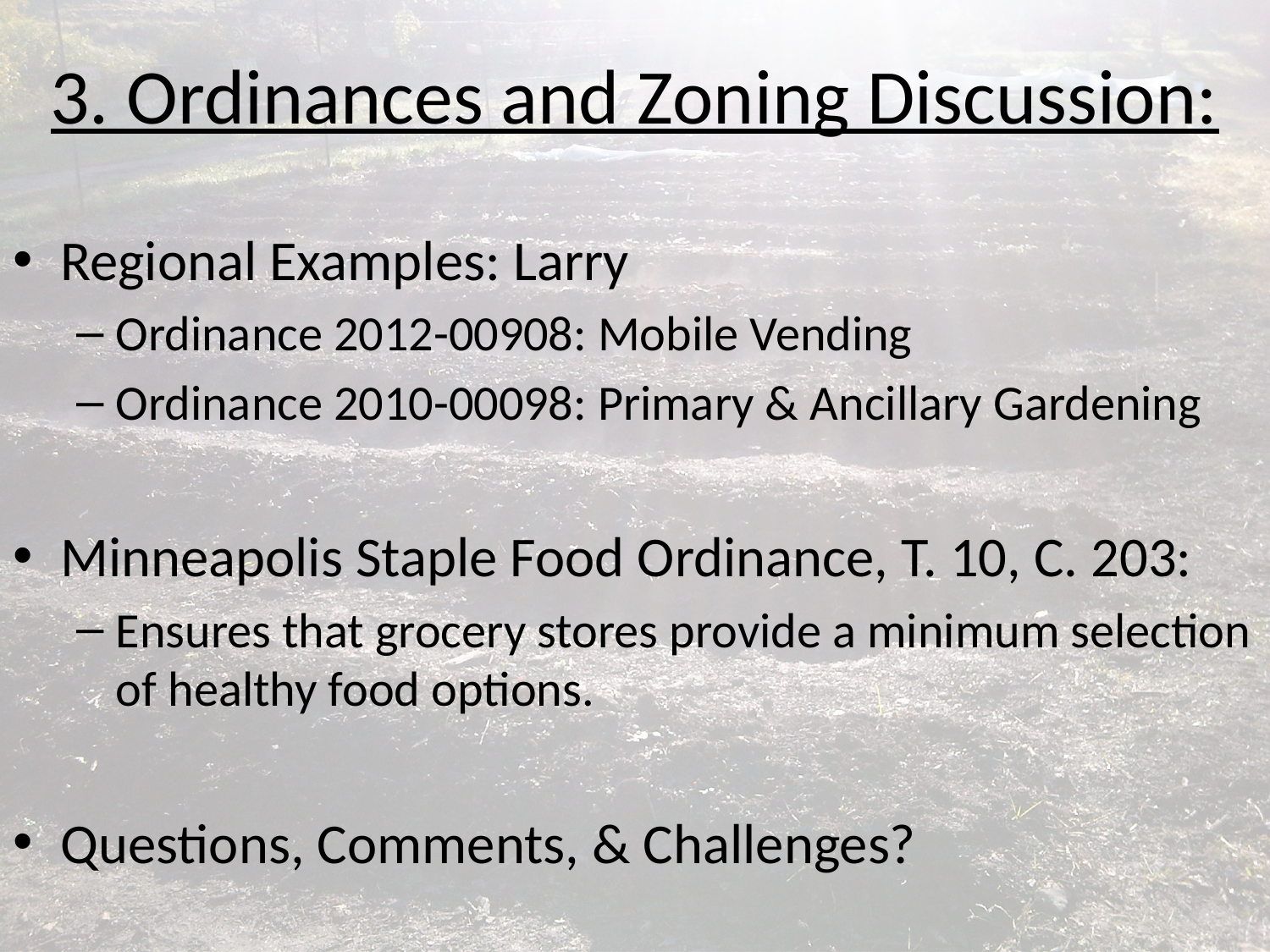

# 3. Ordinances and Zoning Discussion:
Regional Examples: Larry
Ordinance 2012-00908: Mobile Vending
Ordinance 2010-00098: Primary & Ancillary Gardening

Minneapolis Staple Food Ordinance, T. 10, C. 203:
Ensures that grocery stores provide a minimum selection of healthy food options.

Questions, Comments, & Challenges?